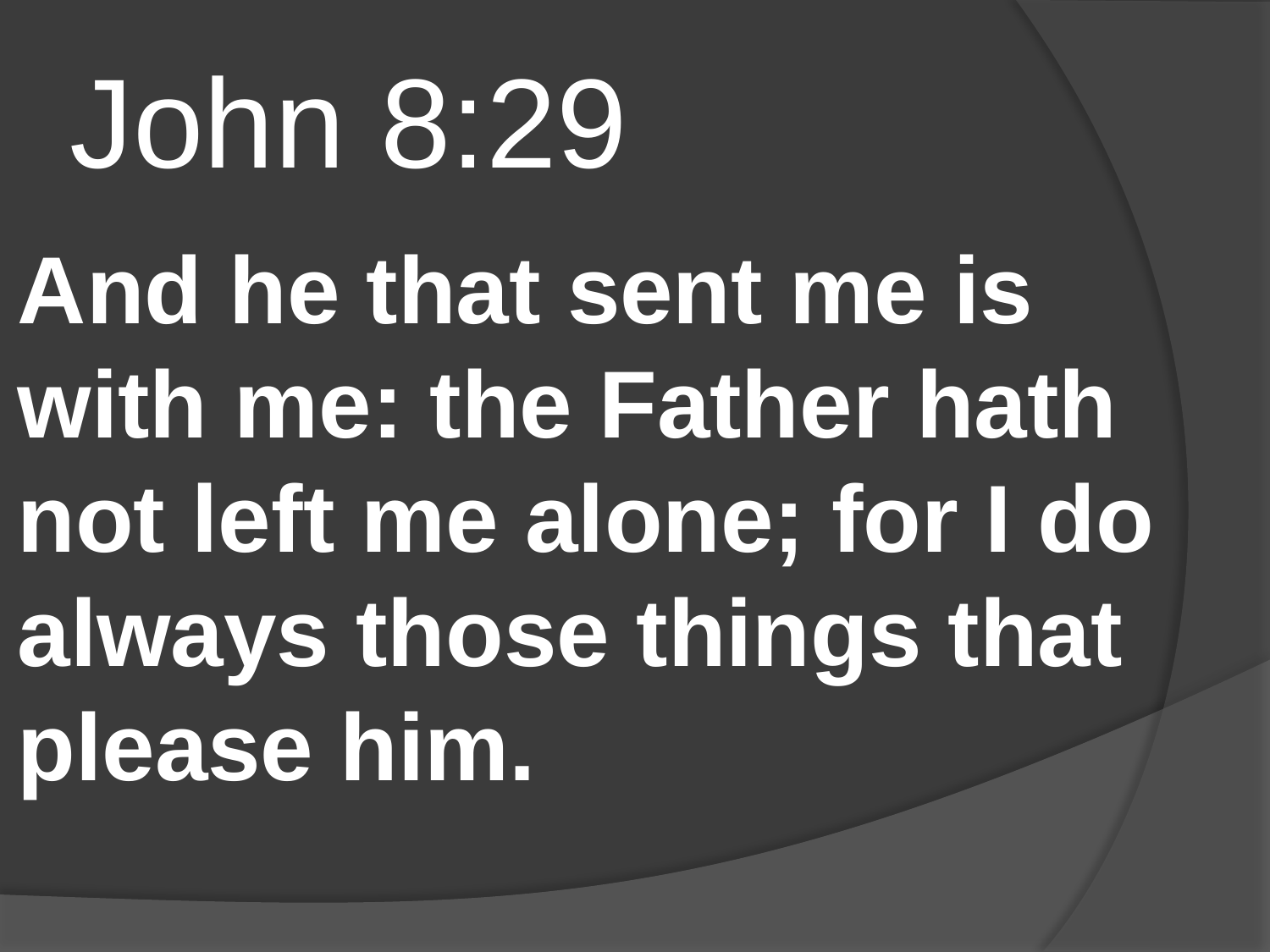

# John 8:29
And he that sent me is with me: the Father hath not left me alone; for I do always those things that please him.